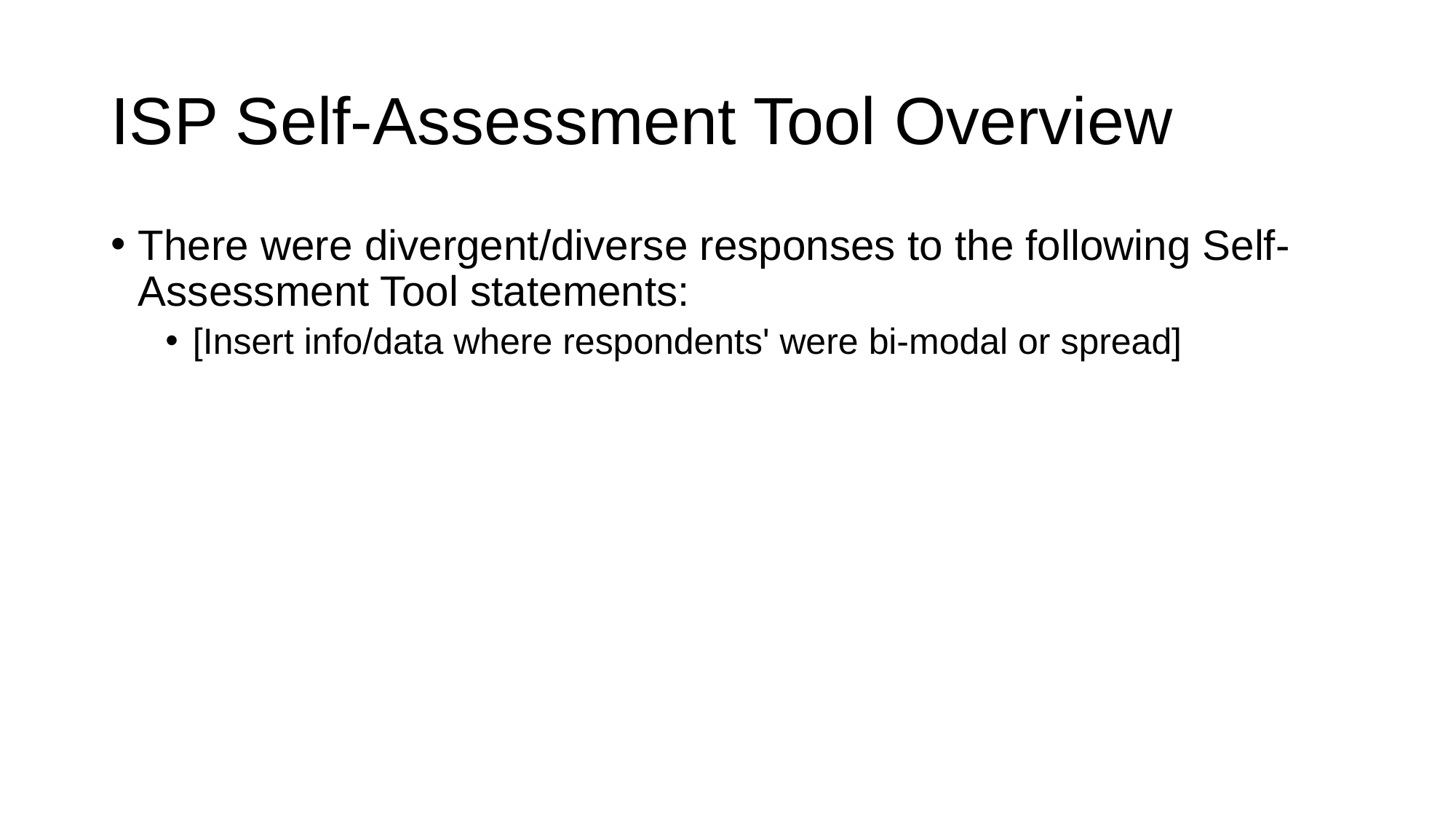

# ISP Self-Assessment Tool Overview
There were divergent/diverse responses to the following Self-Assessment Tool statements:
[Insert info/data where respondents' were bi-modal or spread]